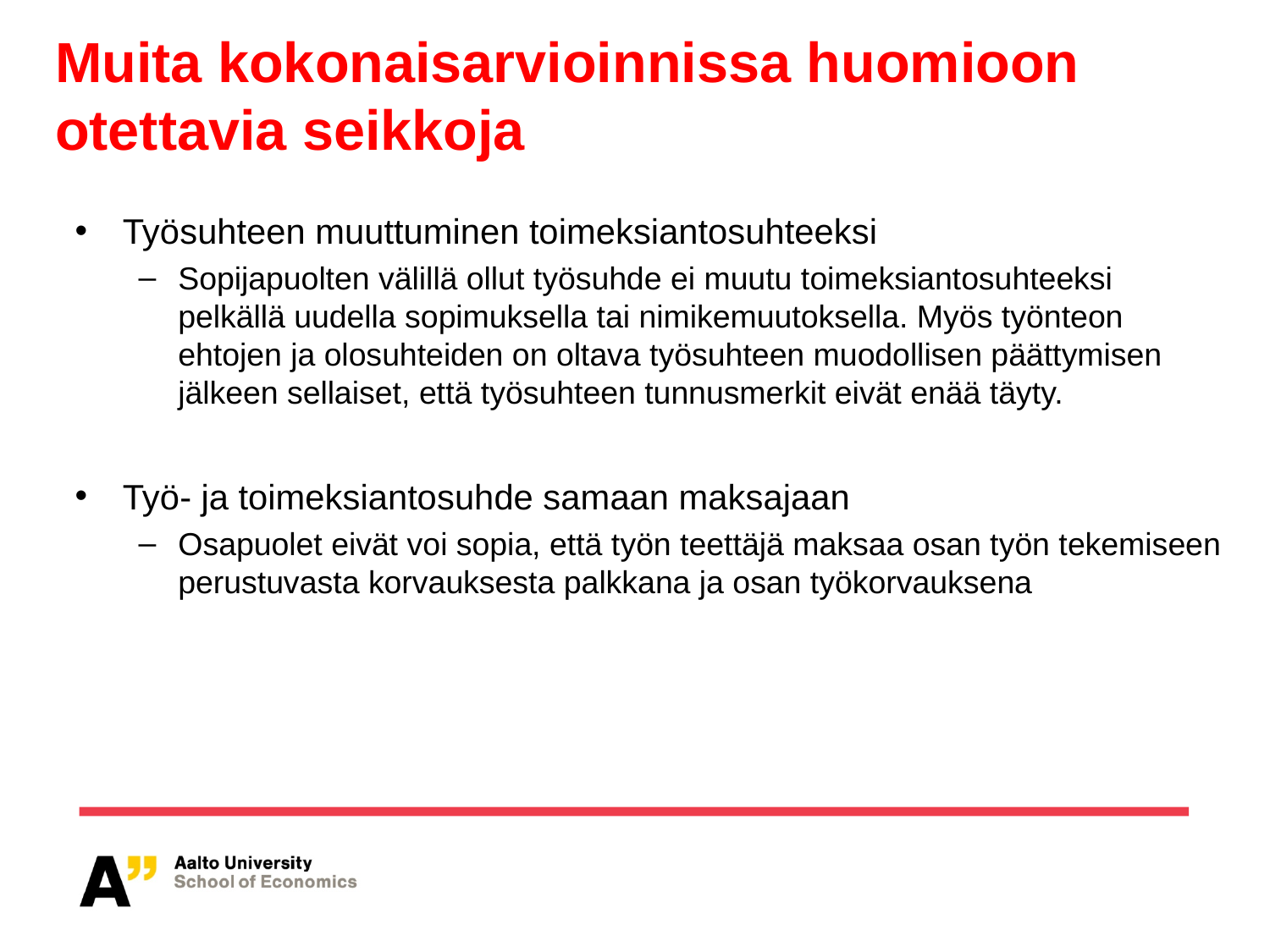

# Muita kokonaisarvioinnissa huomioon otettavia seikkoja

Työsuhteen muuttuminen toimeksiantosuhteeksi
Sopijapuolten välillä ollut työsuhde ei muutu toimeksiantosuhteeksi pelkällä uudella sopimuksella tai nimikemuutoksella. Myös työnteon ehtojen ja olosuhteiden on oltava työsuhteen muodollisen päättymisen jälkeen sellaiset, että työsuhteen tunnusmerkit eivät enää täyty.

Työ- ja toimeksiantosuhde samaan maksajaan
Osapuolet eivät voi sopia, että työn teettäjä maksaa osan työn tekemiseen perustuvasta korvauksesta palkkana ja osan työkorvauksena